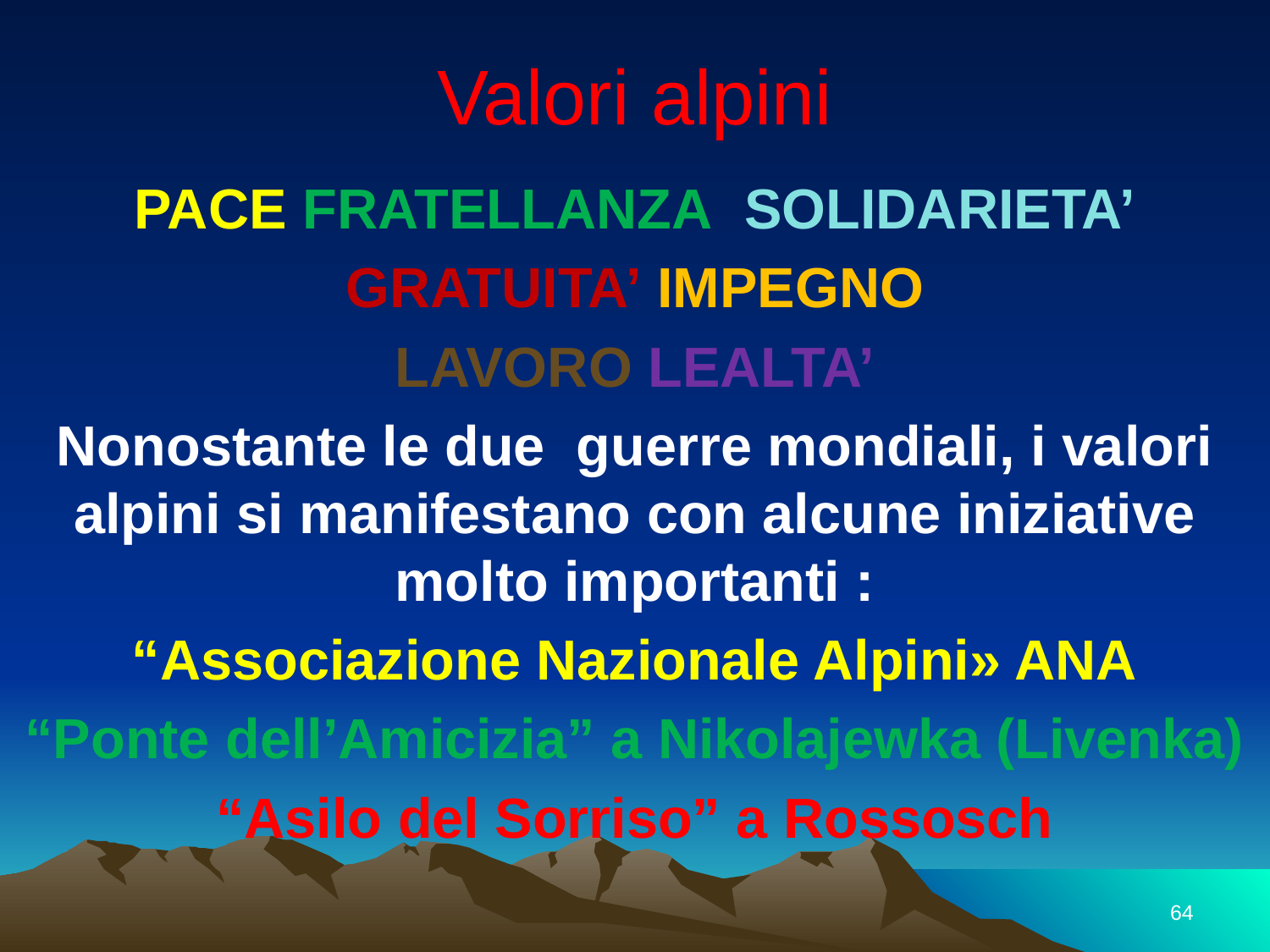

# Valori alpini
PACE FRATELLANZA  SOLIDARIETA’
GRATUITA’ IMPEGNO
LAVORO LEALTA’
Nonostante le due  guerre mondiali, i valori alpini si manifestano con alcune iniziative molto importanti :
“Associazione Nazionale Alpini» ANA
“Ponte dell’Amicizia” a Nikolajewka (Livenka)
“Asilo del Sorriso” a Rossosch

64